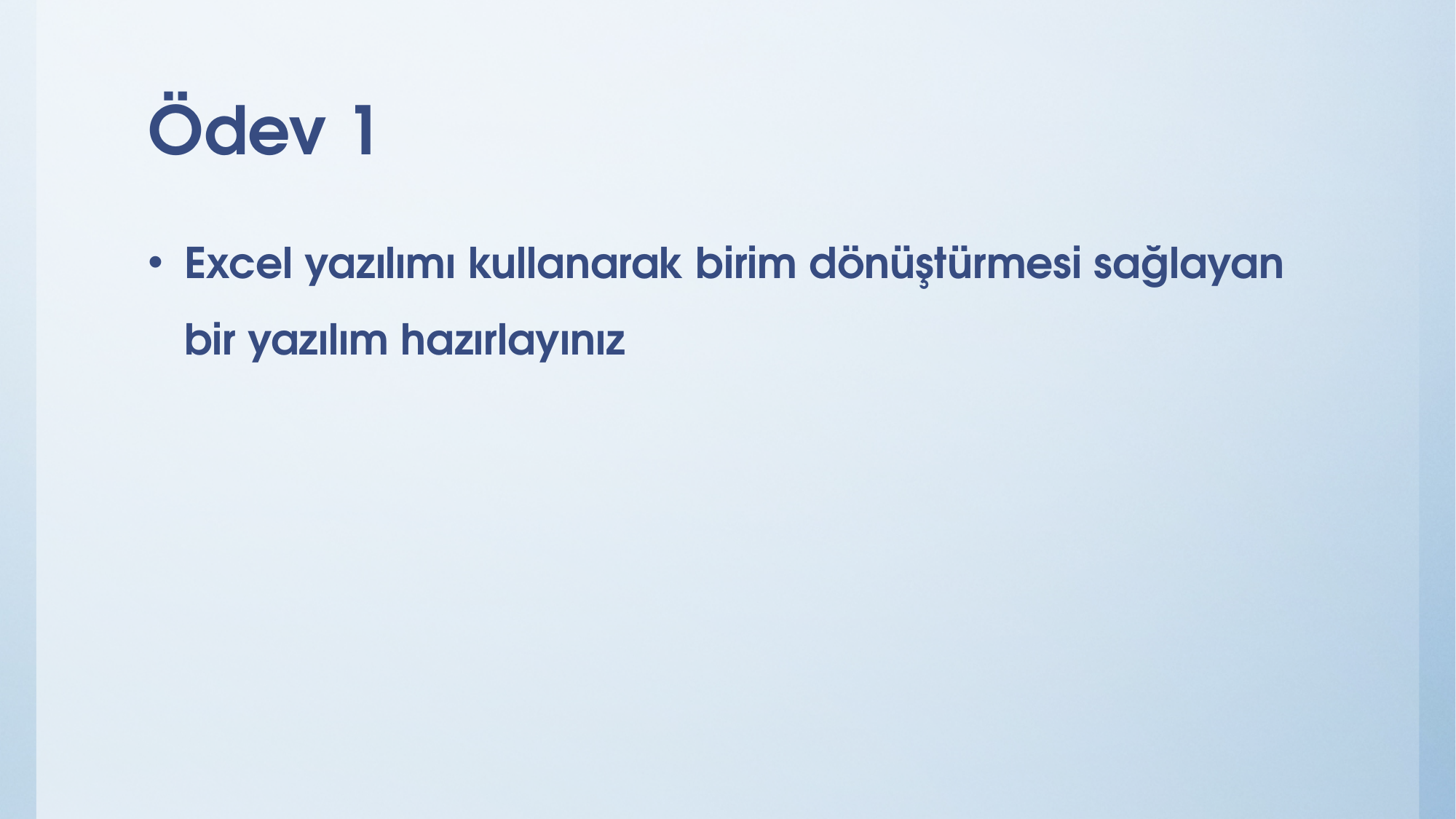

# Ödev 1
Excel yazılımı kullanarak birim dönüştürmesi sağlayan bir yazılım hazırlayınız